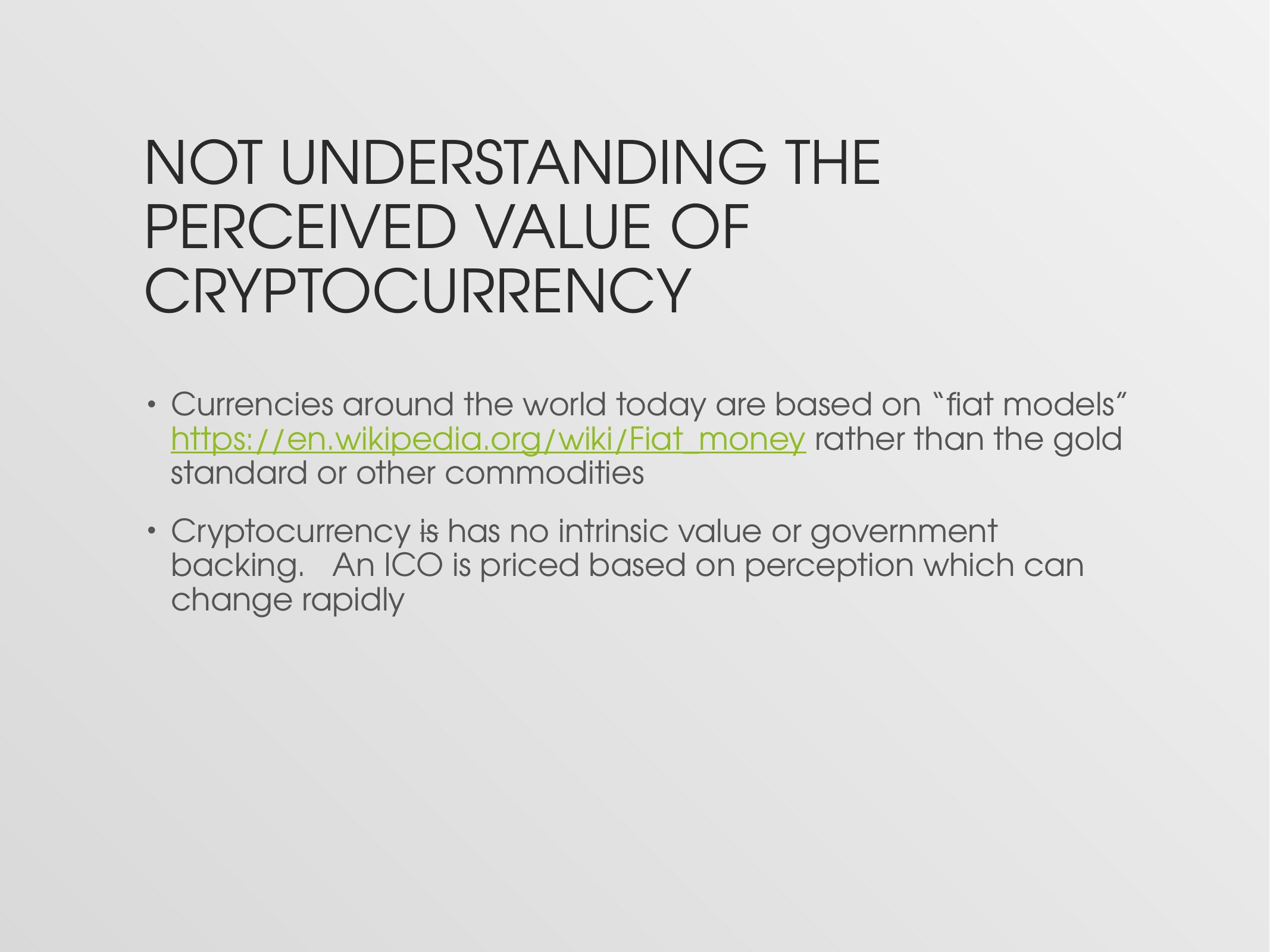

# Not Understanding the Perceived Value of  Cryptocurrency
Currencies around the world today are based on “fiat models” https://en.wikipedia.org/wiki/Fiat_money rather than the gold standard or other commodities
Cryptocurrency is has no intrinsic value or government backing.   An ICO is priced based on perception which can change rapidly